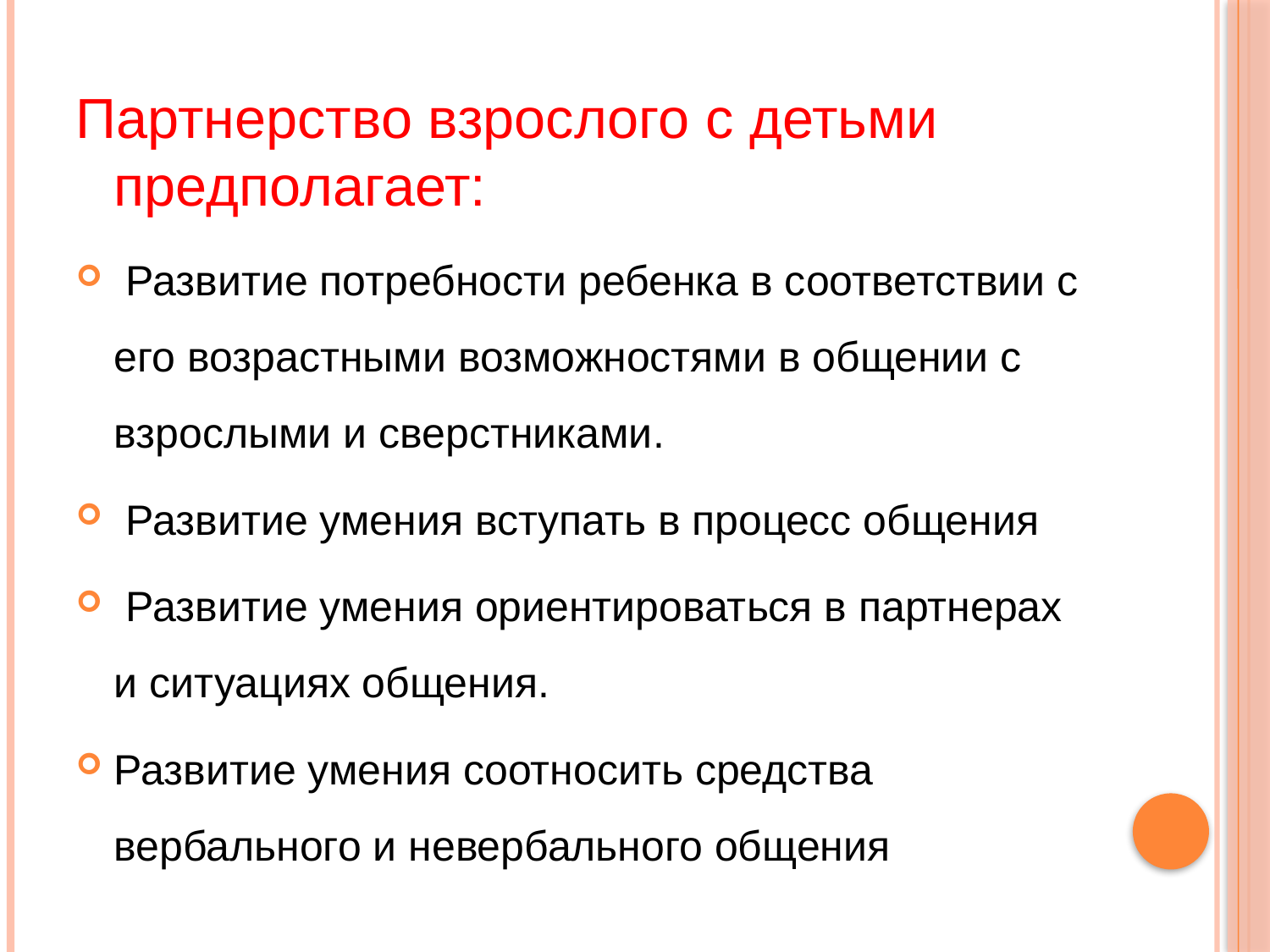

#
Партнерство взрослого с детьми предполагает:
 Развитие потребности ребенка в соответствии с его возрастными возможностями в общении с взрослыми и сверстниками.
 Развитие умения вступать в процесс общения
 Развитие умения ориентироваться в партнерах и ситуациях общения.
Развитие умения соотносить средства вербального и невербального общения